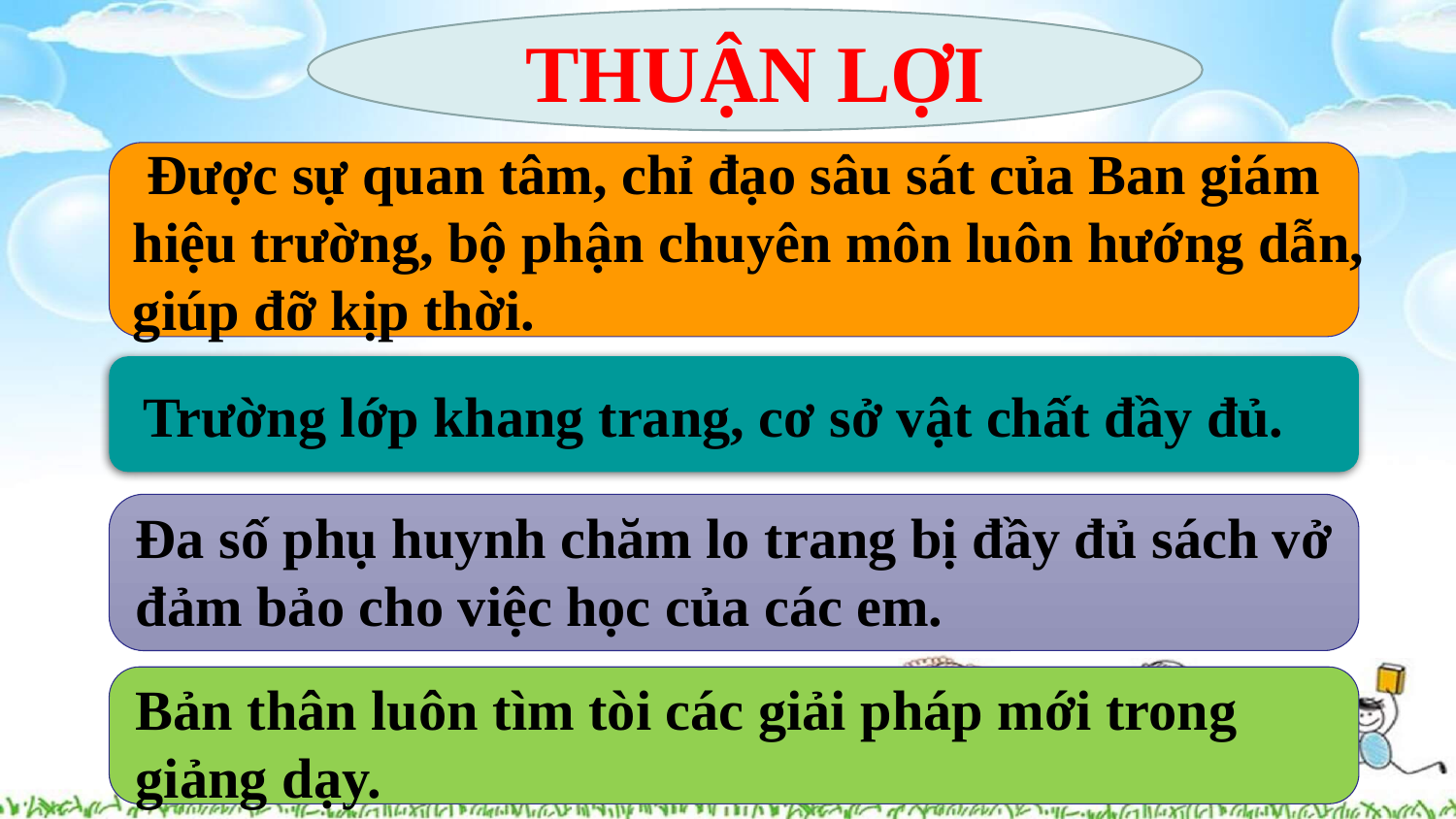

THUẬN LỢI
 Được sự quan tâm, chỉ đạo sâu sát của Ban giám
hiệu trường, bộ phận chuyên môn luôn hướng dẫn,
giúp đỡ kịp thời.

 Trường lớp khang trang, cơ sở vật chất đầy đủ.

Đa số phụ huynh chăm lo trang bị đầy đủ sách vở đảm bảo cho việc học của các em.

Bản thân luôn tìm tòi các giải pháp mới trong giảng dạy.